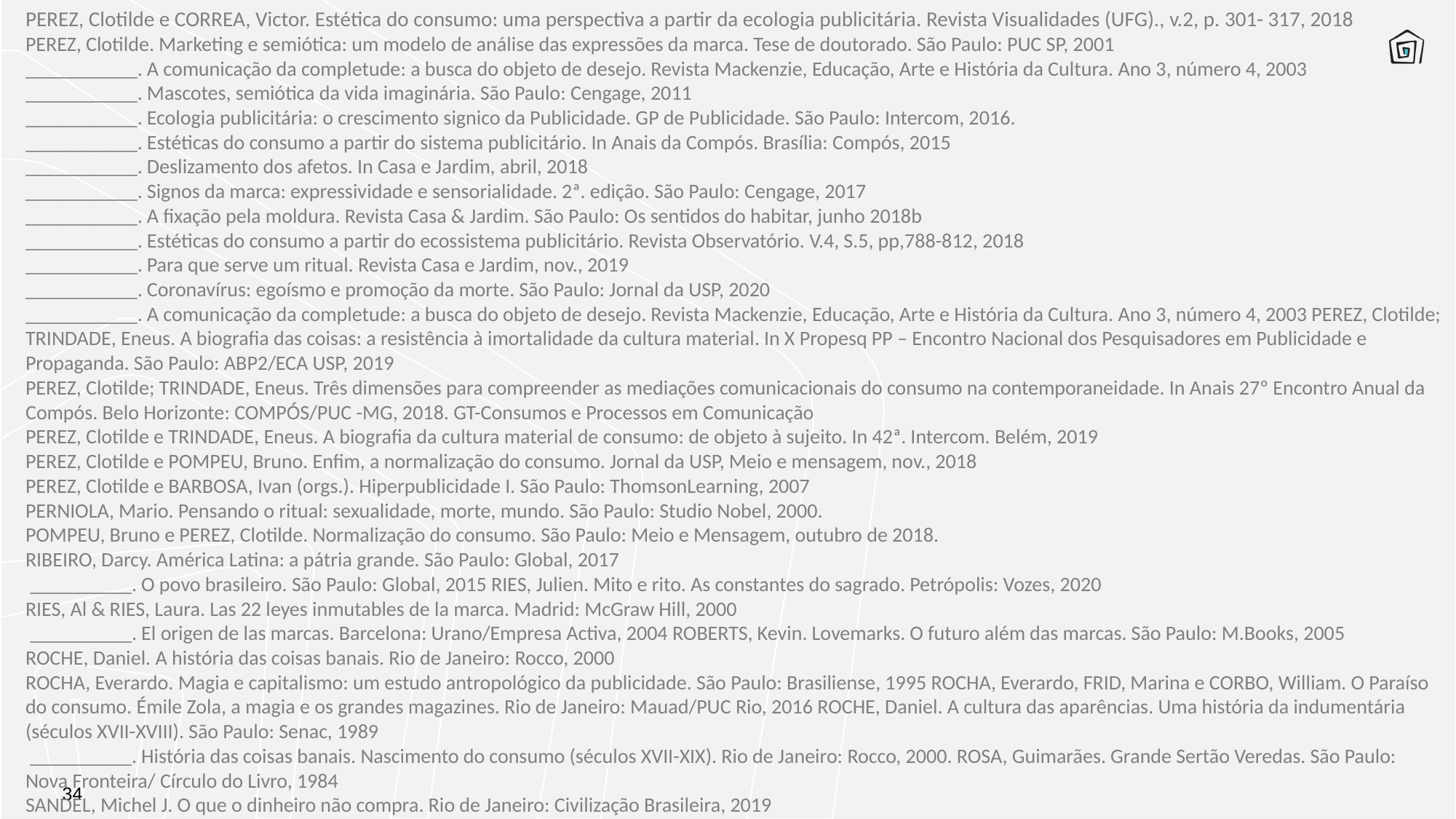

PEREZ, Clotilde e CORREA, Victor. Estética do consumo: uma perspectiva a partir da ecologia publicitária. Revista Visualidades (UFG)., v.2, p. 301- 317, 2018
PEREZ, Clotilde. Marketing e semiótica: um modelo de análise das expressões da marca. Tese de doutorado. São Paulo: PUC SP, 2001
___________. A comunicação da completude: a busca do objeto de desejo. Revista Mackenzie, Educação, Arte e História da Cultura. Ano 3, número 4, 2003
___________. Mascotes, semiótica da vida imaginária. São Paulo: Cengage, 2011
___________. Ecologia publicitária: o crescimento signico da Publicidade. GP de Publicidade. São Paulo: Intercom, 2016.
___________. Estéticas do consumo a partir do sistema publicitário. In Anais da Compós. Brasília: Compós, 2015
___________. Deslizamento dos afetos. In Casa e Jardim, abril, 2018
___________. Signos da marca: expressividade e sensorialidade. 2ª. edição. São Paulo: Cengage, 2017
___________. A fixação pela moldura. Revista Casa & Jardim. São Paulo: Os sentidos do habitar, junho 2018b
___________. Estéticas do consumo a partir do ecossistema publicitário. Revista Observatório. V.4, S.5, pp,788-812, 2018
___________. Para que serve um ritual. Revista Casa e Jardim, nov., 2019
___________. Coronavírus: egoísmo e promoção da morte. São Paulo: Jornal da USP, 2020
___________. A comunicação da completude: a busca do objeto de desejo. Revista Mackenzie, Educação, Arte e História da Cultura. Ano 3, número 4, 2003 PEREZ, Clotilde; TRINDADE, Eneus. A biografia das coisas: a resistência à imortalidade da cultura material. In X Propesq PP – Encontro Nacional dos Pesquisadores em Publicidade e Propaganda. São Paulo: ABP2/ECA USP, 2019
PEREZ, Clotilde; TRINDADE, Eneus. Três dimensões para compreender as mediações comunicacionais do consumo na contemporaneidade. In Anais 27º Encontro Anual da Compós. Belo Horizonte: COMPÓS/PUC -MG, 2018. GT-Consumos e Processos em Comunicação
PEREZ, Clotilde e TRINDADE, Eneus. A biografia da cultura material de consumo: de objeto à sujeito. In 42ª. Intercom. Belém, 2019
PEREZ, Clotilde e POMPEU, Bruno. Enfim, a normalização do consumo. Jornal da USP, Meio e mensagem, nov., 2018
PEREZ, Clotilde e BARBOSA, Ivan (orgs.). Hiperpublicidade I. São Paulo: ThomsonLearning, 2007
PERNIOLA, Mario. Pensando o ritual: sexualidade, morte, mundo. São Paulo: Studio Nobel, 2000.
POMPEU, Bruno e PEREZ, Clotilde. Normalização do consumo. São Paulo: Meio e Mensagem, outubro de 2018.
RIBEIRO, Darcy. América Latina: a pátria grande. São Paulo: Global, 2017
 __________. O povo brasileiro. São Paulo: Global, 2015 RIES, Julien. Mito e rito. As constantes do sagrado. Petrópolis: Vozes, 2020
RIES, Al & RIES, Laura. Las 22 leyes inmutables de la marca. Madrid: McGraw Hill, 2000
 __________. El origen de las marcas. Barcelona: Urano/Empresa Activa, 2004 ROBERTS, Kevin. Lovemarks. O futuro além das marcas. São Paulo: M.Books, 2005
ROCHE, Daniel. A história das coisas banais. Rio de Janeiro: Rocco, 2000
ROCHA, Everardo. Magia e capitalismo: um estudo antropológico da publicidade. São Paulo: Brasiliense, 1995 ROCHA, Everardo, FRID, Marina e CORBO, William. O Paraíso do consumo. Émile Zola, a magia e os grandes magazines. Rio de Janeiro: Mauad/PUC Rio, 2016 ROCHE, Daniel. A cultura das aparências. Uma história da indumentária (séculos XVII-XVIII). São Paulo: Senac, 1989
 __________. História das coisas banais. Nascimento do consumo (séculos XVII-XIX). Rio de Janeiro: Rocco, 2000. ROSA, Guimarães. Grande Sertão Veredas. São Paulo: Nova Fronteira/ Círculo do Livro, 1984
SANDEL, Michel J. O que o dinheiro não compra. Rio de Janeiro: Civilização Brasileira, 2019